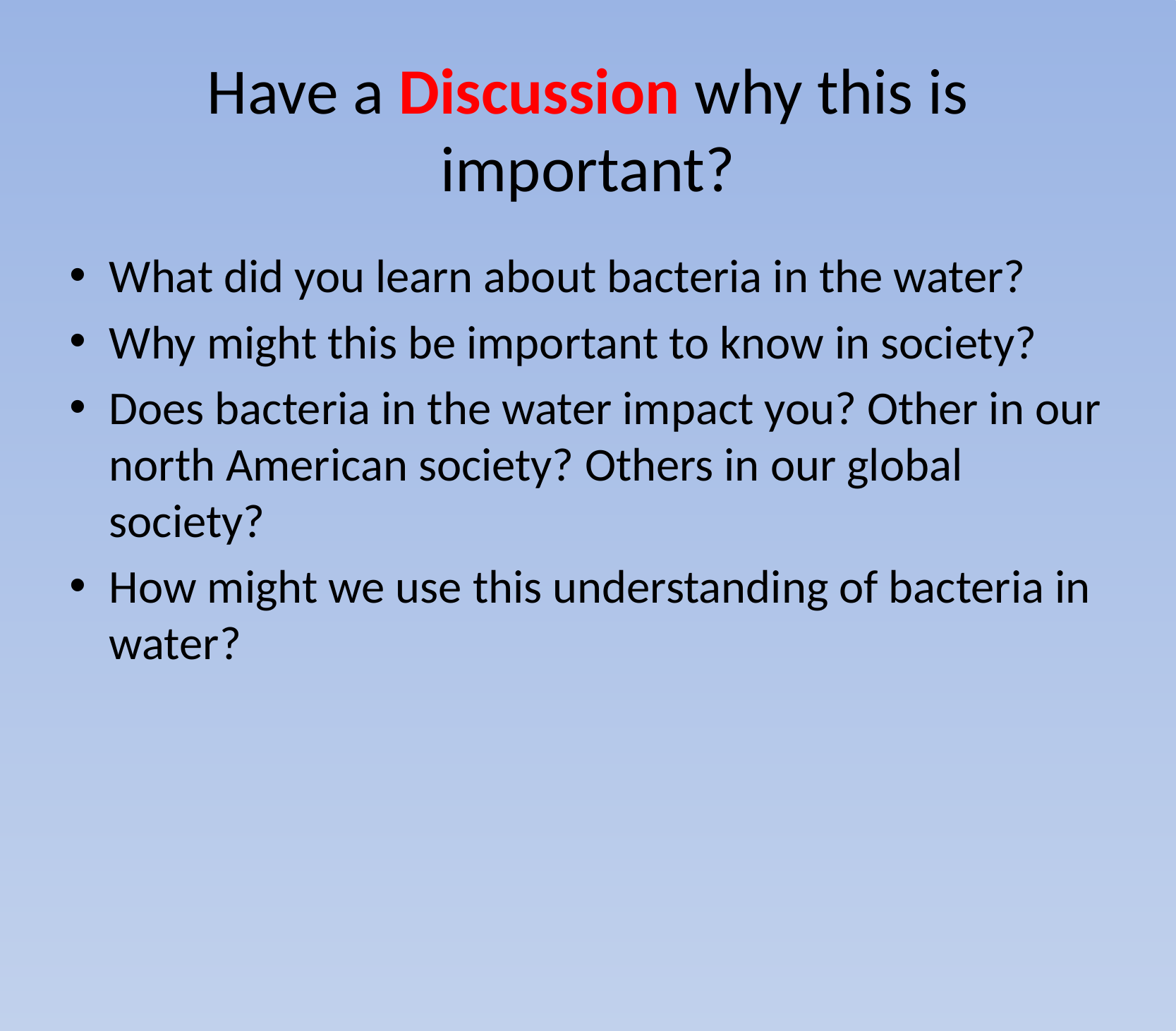

# Have a Discussion why this is important?
What did you learn about bacteria in the water?
Why might this be important to know in society?
Does bacteria in the water impact you? Other in our north American society? Others in our global society?
How might we use this understanding of bacteria in water?